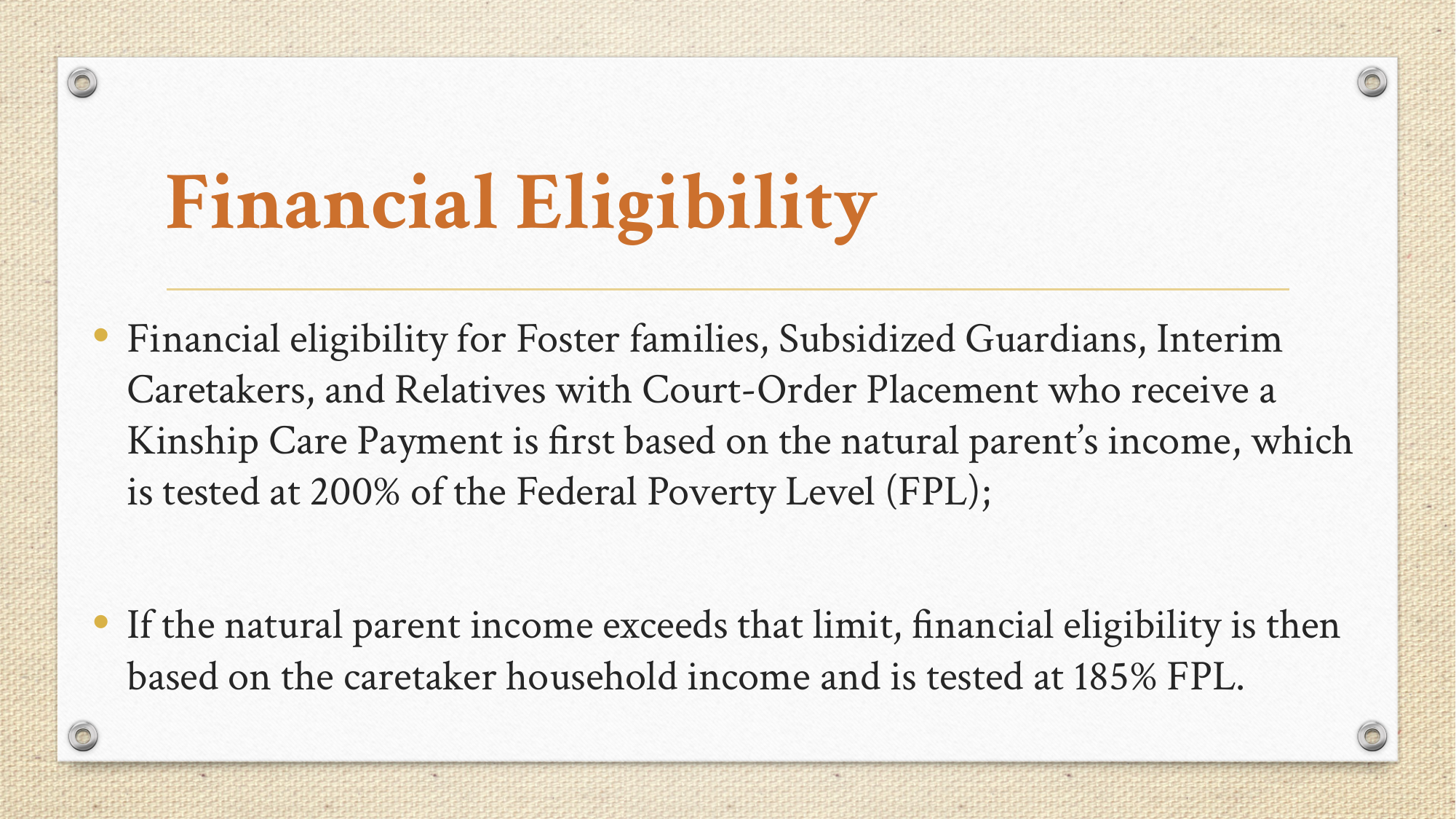

# Financial Eligibility
Financial eligibility for Foster families, Subsidized Guardians, Interim Caretakers, and Relatives with Court-Order Placement who receive a Kinship Care Payment is first based on the natural parent’s income, which is tested at 200% of the Federal Poverty Level (FPL);

If the natural parent income exceeds that limit, financial eligibility is then based on the caretaker household income and is tested at 185% FPL.